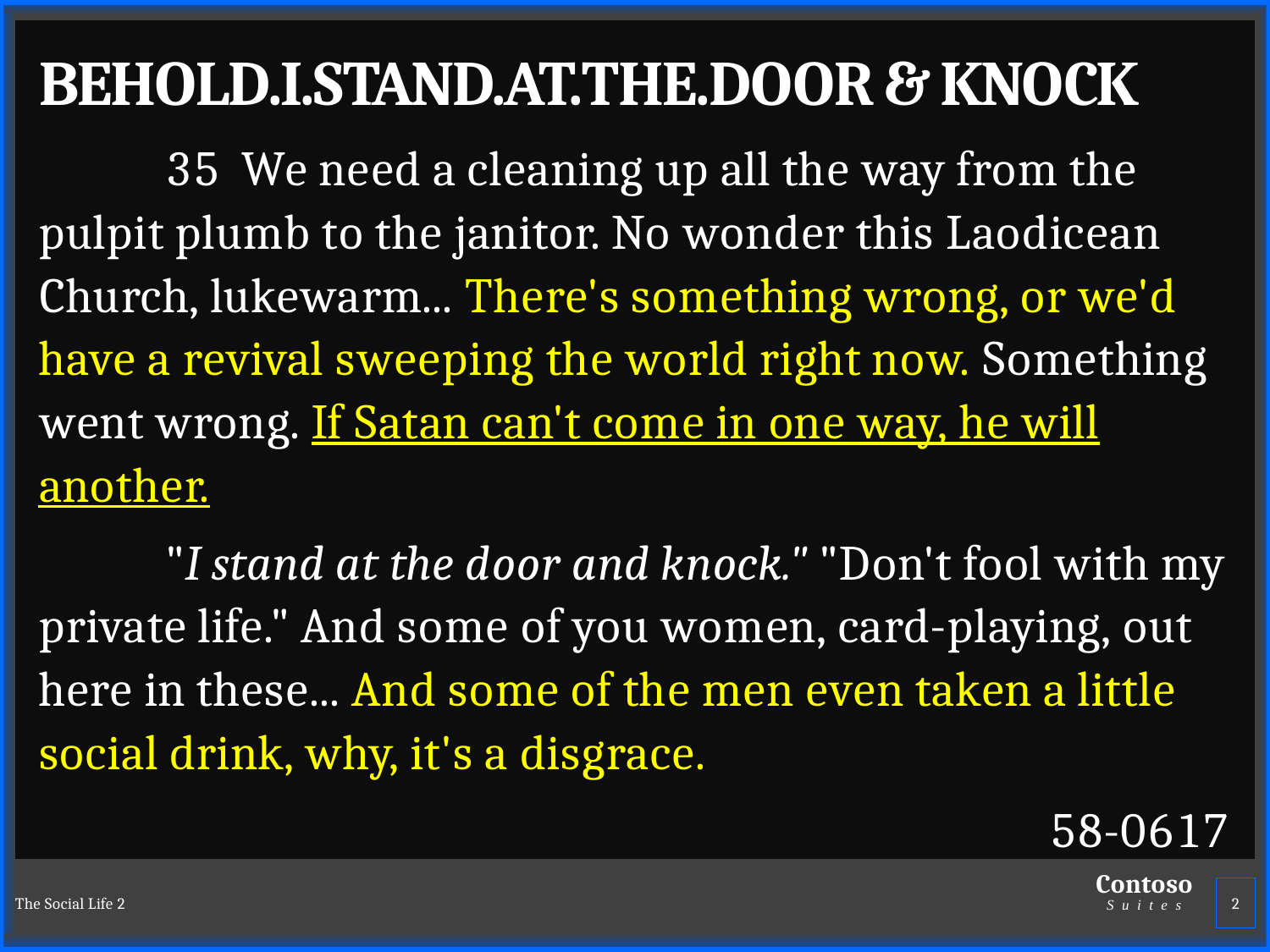

BEHOLD.I.STAND.AT.THE.DOOR & KNOCK
	35  We need a cleaning up all the way from the pulpit plumb to the janitor. No wonder this Laodicean Church, lukewarm... There's something wrong, or we'd have a revival sweeping the world right now. Something went wrong. If Satan can't come in one way, he will another.
	"I stand at the door and knock." "Don't fool with my private life." And some of you women, card-playing, out here in these... And some of the men even taken a little social drink, why, it's a disgrace.
58-0617
The Social Life 2
2